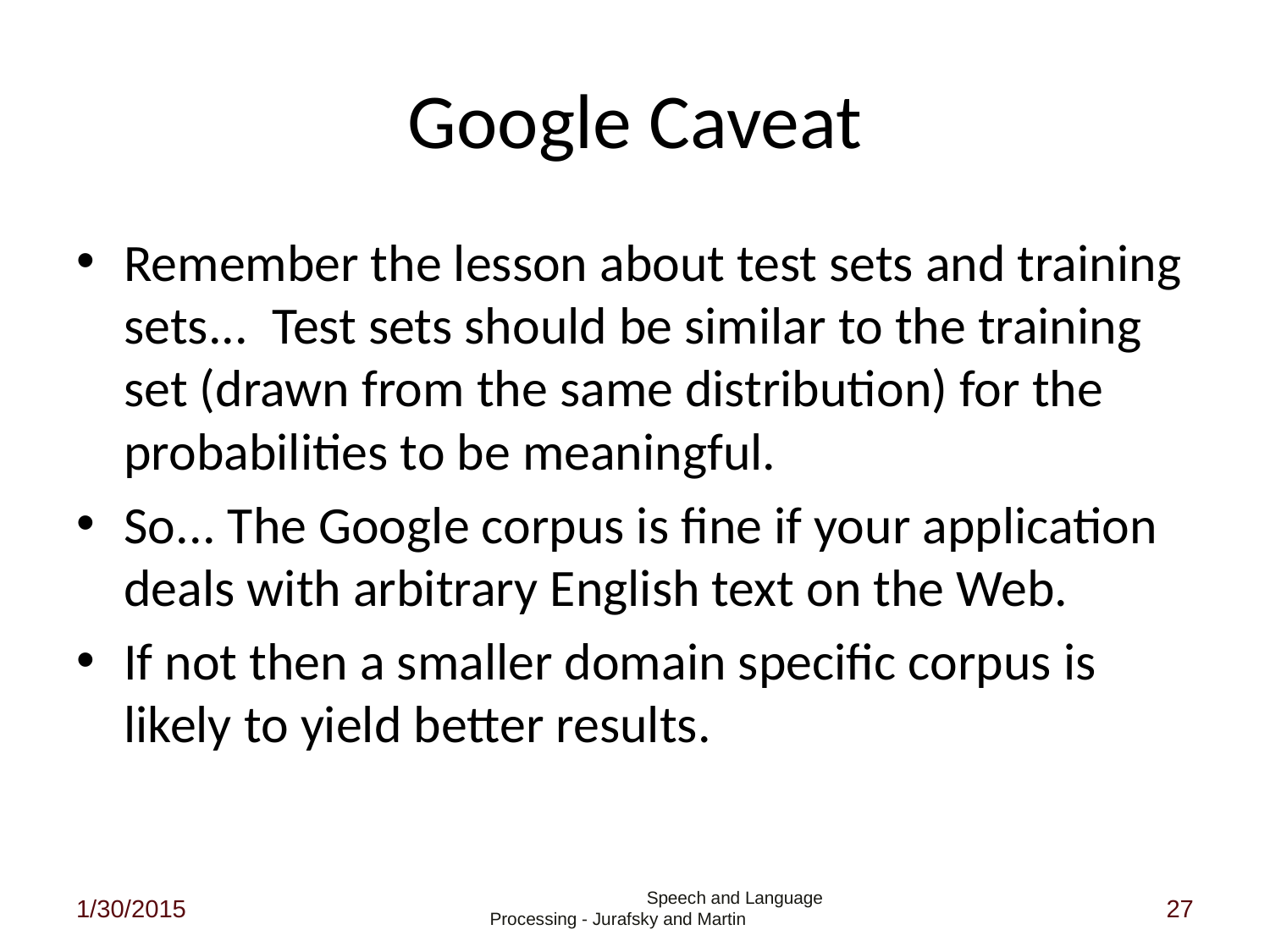

# Google Caveat
Remember the lesson about test sets and training sets...  Test sets should be similar to the training set (drawn from the same distribution) for the probabilities to be meaningful.
So... The Google corpus is fine if your application deals with arbitrary English text on the Web.
If not then a smaller domain specific corpus is likely to yield better results.
1/30/2015
                                         Speech and Language Processing - Jurafsky and Martin
27